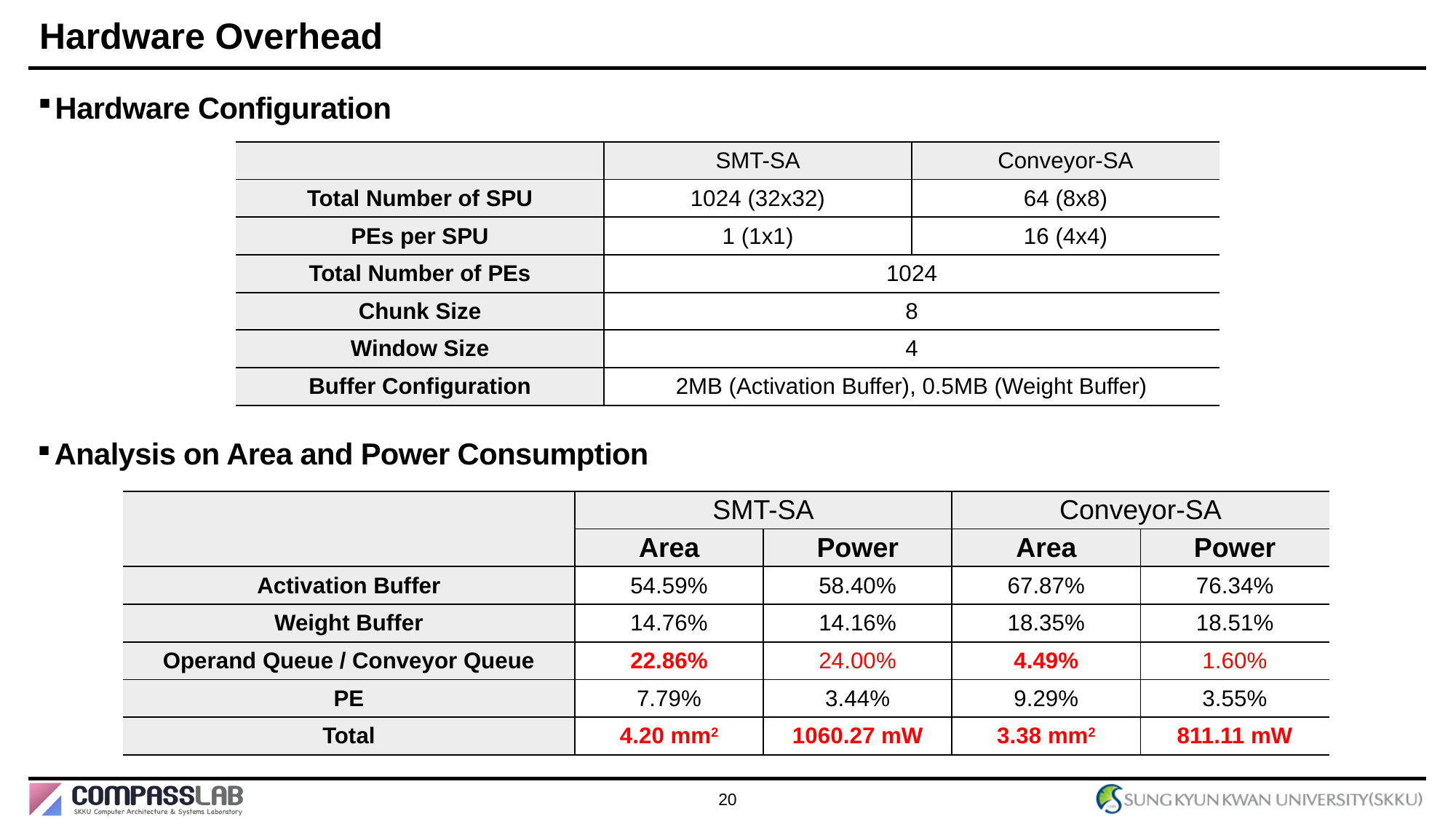

# Hardware Overhead
Hardware Configuration
|  | SMT-SA | Conveyor-SA |
| --- | --- | --- |
| Total Number of SPU | 1024 (32x32) | 64 (8x8) |
| PEs per SPU | 1 (1x1) | 16 (4x4) |
| Total Number of PEs | 1024 |  |
| Chunk Size | 8 |  |
| Window Size | 4 |  |
| Buffer Configuration | 2MB (Activation Buffer), 0.5MB (Weight Buffer) |  |
Analysis on Area and Power Consumption
|  | SMT-SA |  | Conveyor-SA |  |
| --- | --- | --- | --- | --- |
|  | Area | Power | Area | Power |
| Activation Buffer | 54.59% | 58.40% | 67.87% | 76.34% |
| Weight Buffer | 14.76% | 14.16% | 18.35% | 18.51% |
| Operand Queue / Conveyor Queue | 22.86% | 24.00% | 4.49% | 1.60% |
| PE | 7.79% | 3.44% | 9.29% | 3.55% |
| Total | 4.20 mm2 | 1060.27 mW | 3.38 mm2 | 811.11 mW |
20